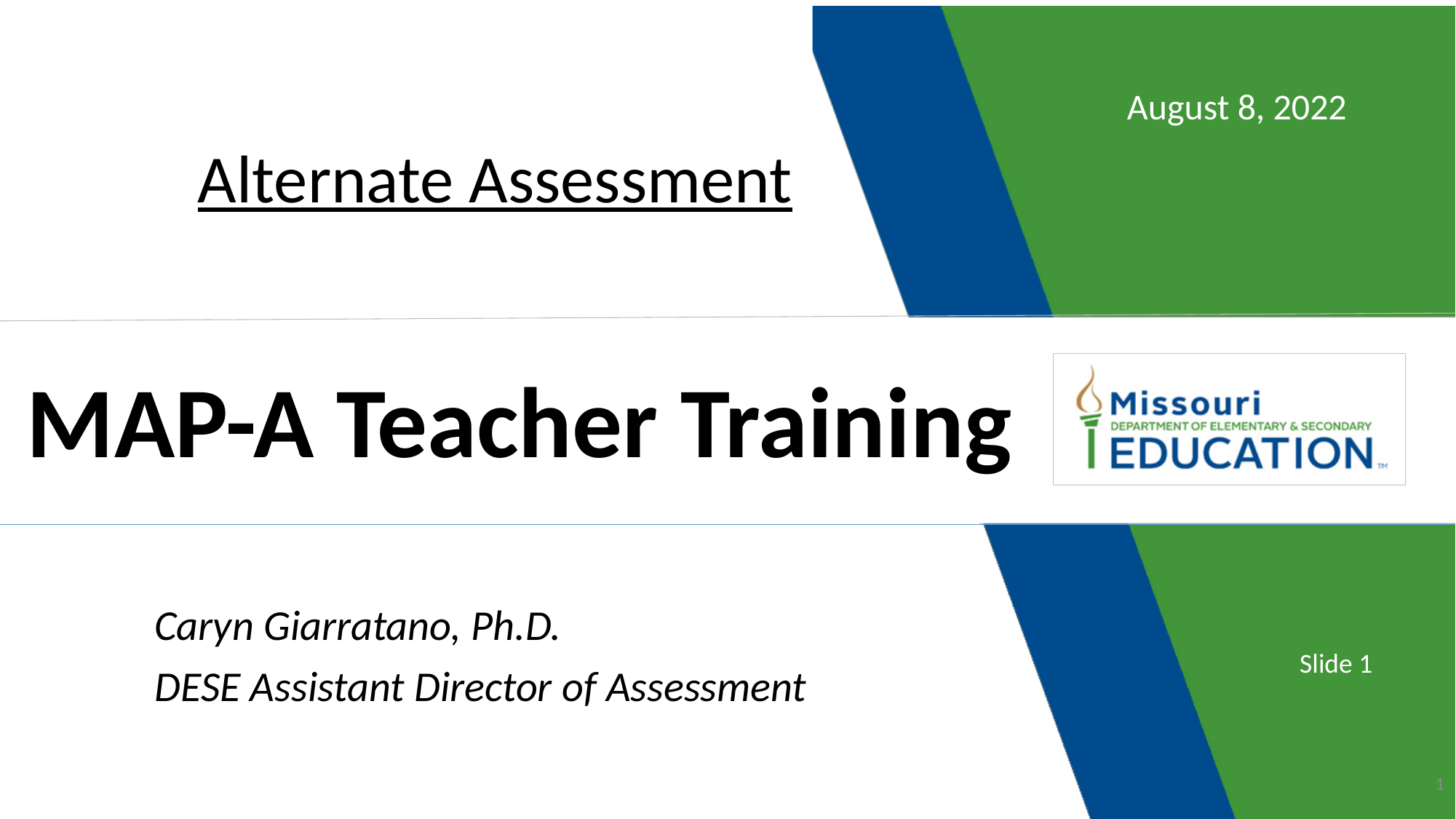

# Alternate Assessment
August 8, 2022
MAP-A Teacher Training
Caryn Giarratano, Ph.D.
DESE Assistant Director of Assessment

Slide 1
1